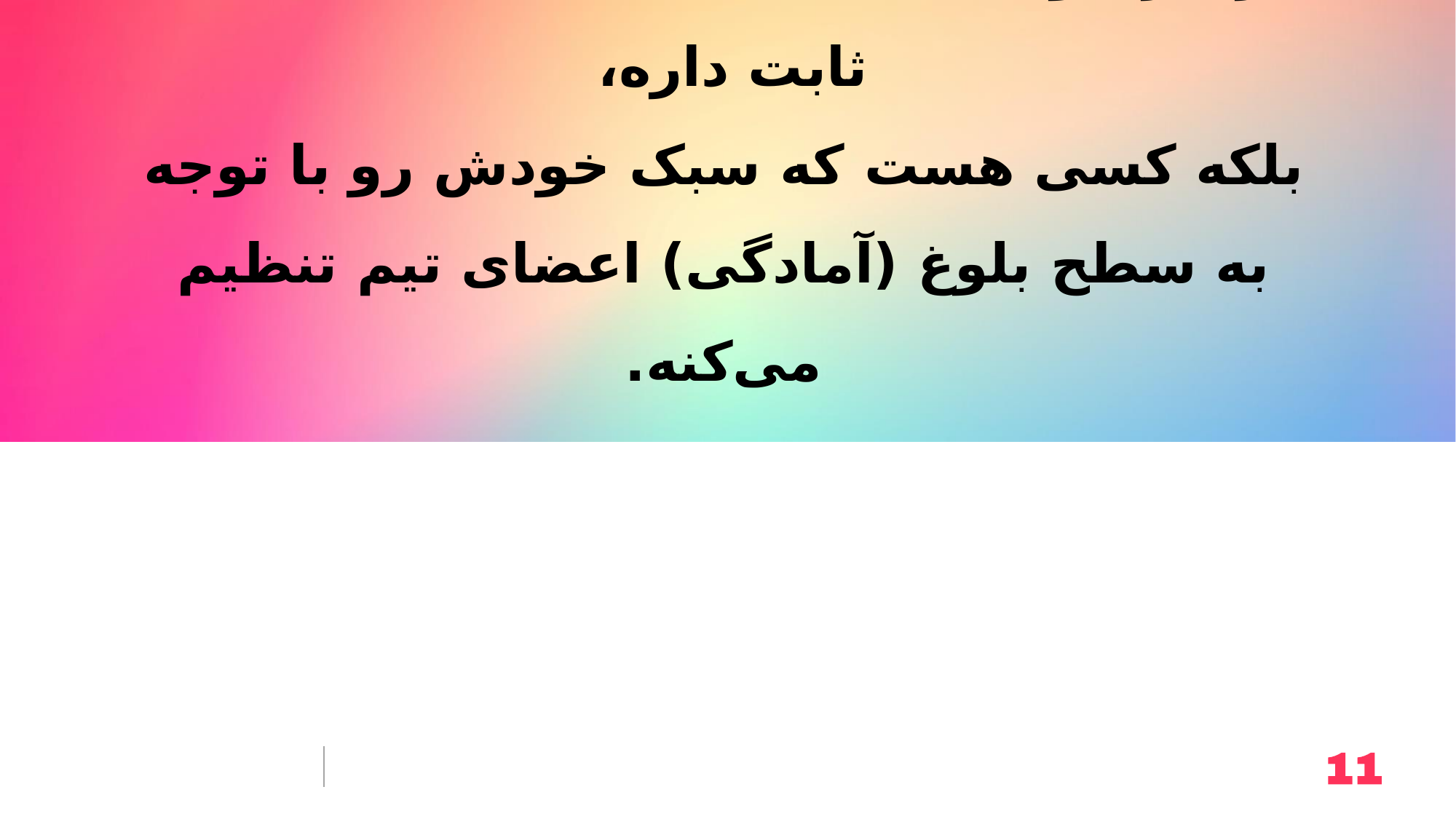

# رهبر خوب کسی نیست که فقط یک سبک ثابت داره، بلکه کسی هست که سبک خودش رو با توجه به سطح بلوغ (آمادگی) اعضای تیم تنظیم می‌کنه.
11